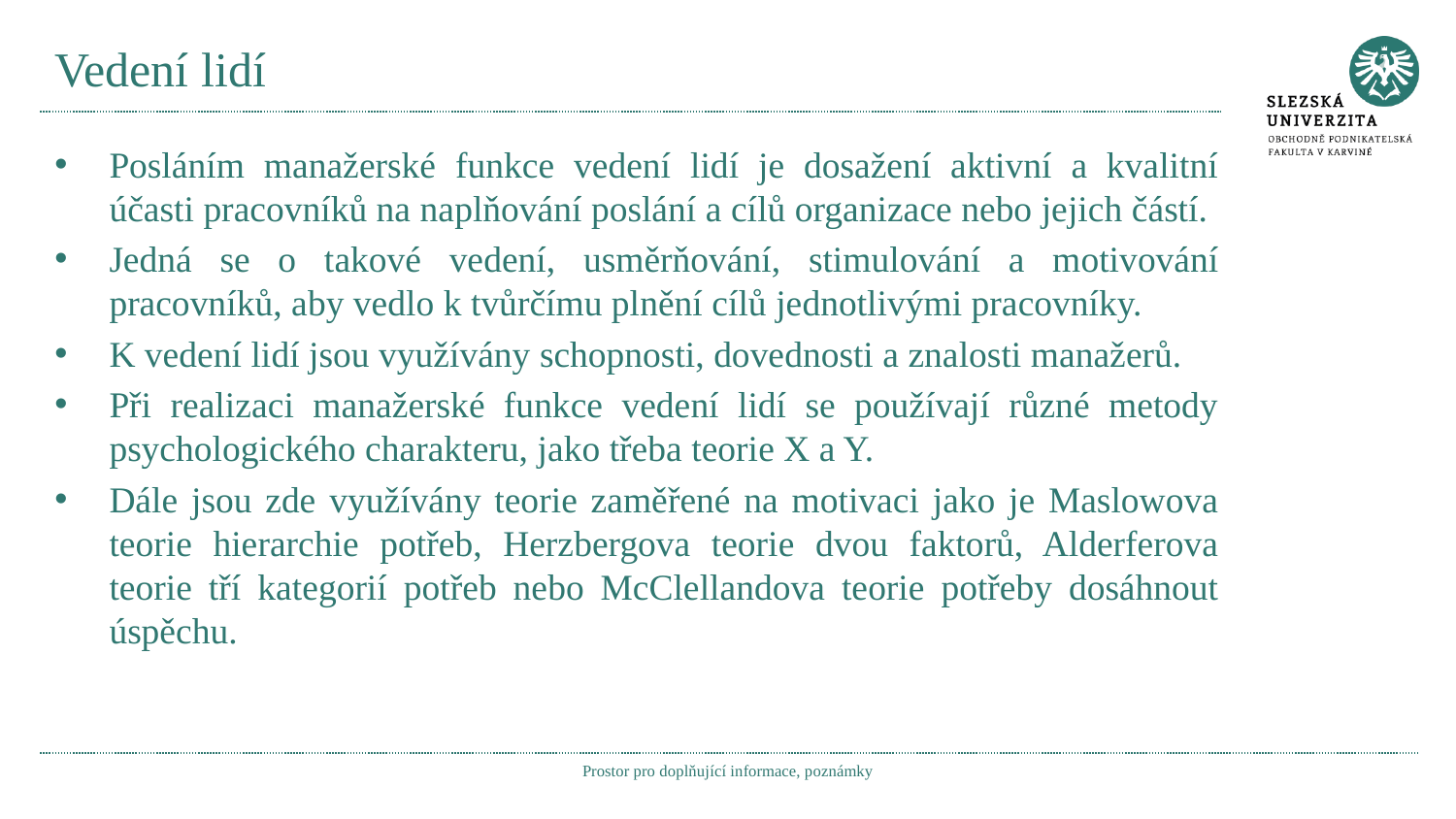

# Vedení lidí
Posláním manažerské funkce vedení lidí je dosažení aktivní a kvalitní účasti pracovníků na naplňování poslání a cílů organizace nebo jejich částí.
Jedná se o takové vedení, usměrňování, stimulování a motivování pracovníků, aby vedlo k tvůrčímu plnění cílů jednotlivými pracovníky.
K vedení lidí jsou využívány schopnosti, dovednosti a znalosti manažerů.
Při realizaci manažerské funkce vedení lidí se používají různé metody psychologického charakteru, jako třeba teorie X a Y.
Dále jsou zde využívány teorie zaměřené na motivaci jako je Maslowova teorie hierarchie potřeb, Herzbergova teorie dvou faktorů, Alderferova teorie tří kategorií potřeb nebo McClellandova teorie potřeby dosáhnout úspěchu.

Prostor pro doplňující informace, poznámky